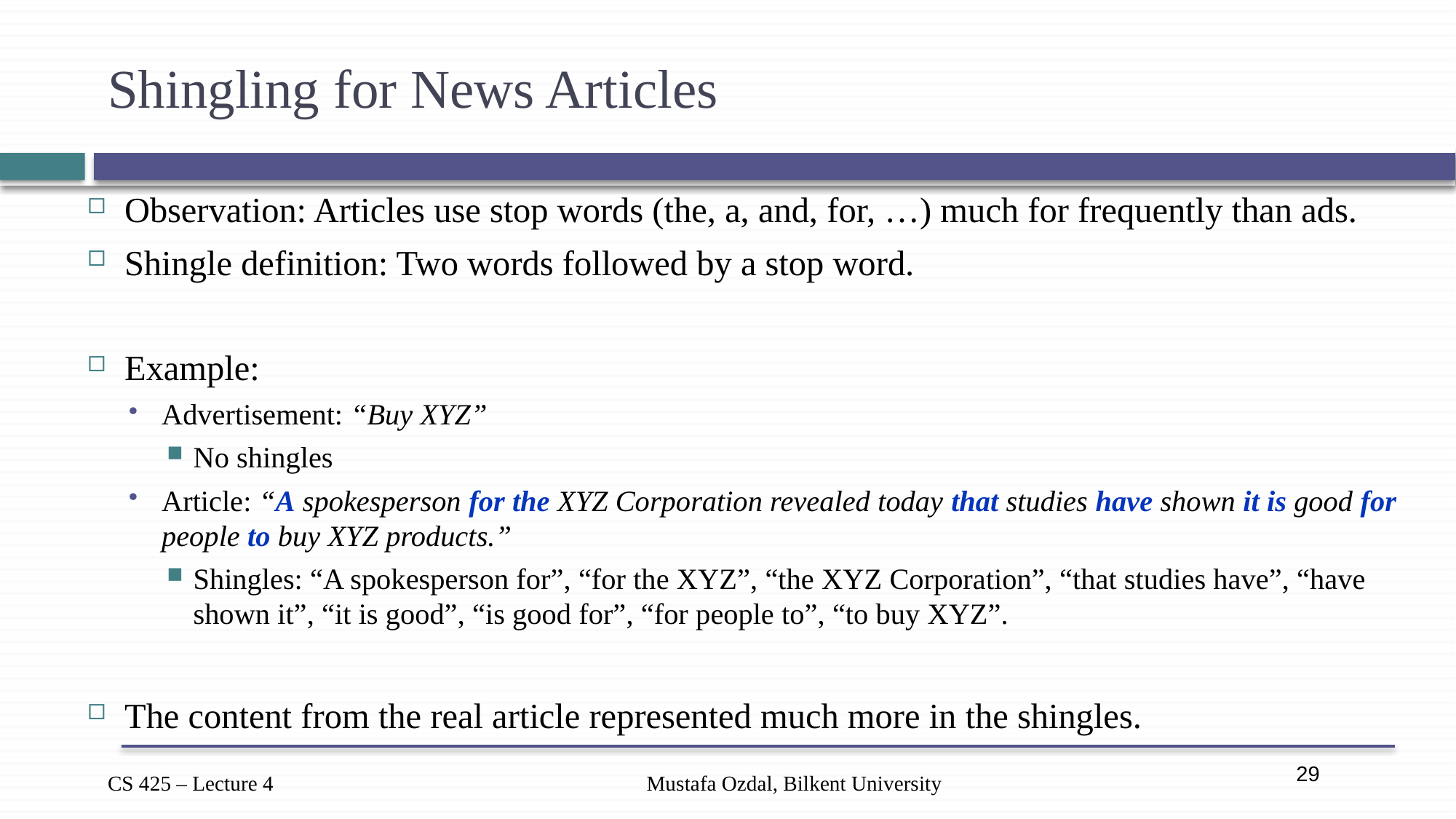

# Shingling for News Articles
Observation: Articles use stop words (the, a, and, for, …) much for frequently than ads.
Shingle definition: Two words followed by a stop word.

Example:
Advertisement: “Buy XYZ”
No shingles
Article: “A spokesperson for the XYZ Corporation revealed today that studies have shown it is good for people to buy XYZ products.”
Shingles: “A spokesperson for”, “for the XYZ”, “the XYZ Corporation”, “that studies have”, “have shown it”, “it is good”, “is good for”, “for people to”, “to buy XYZ”.

The content from the real article represented much more in the shingles.
Mustafa Ozdal, Bilkent University